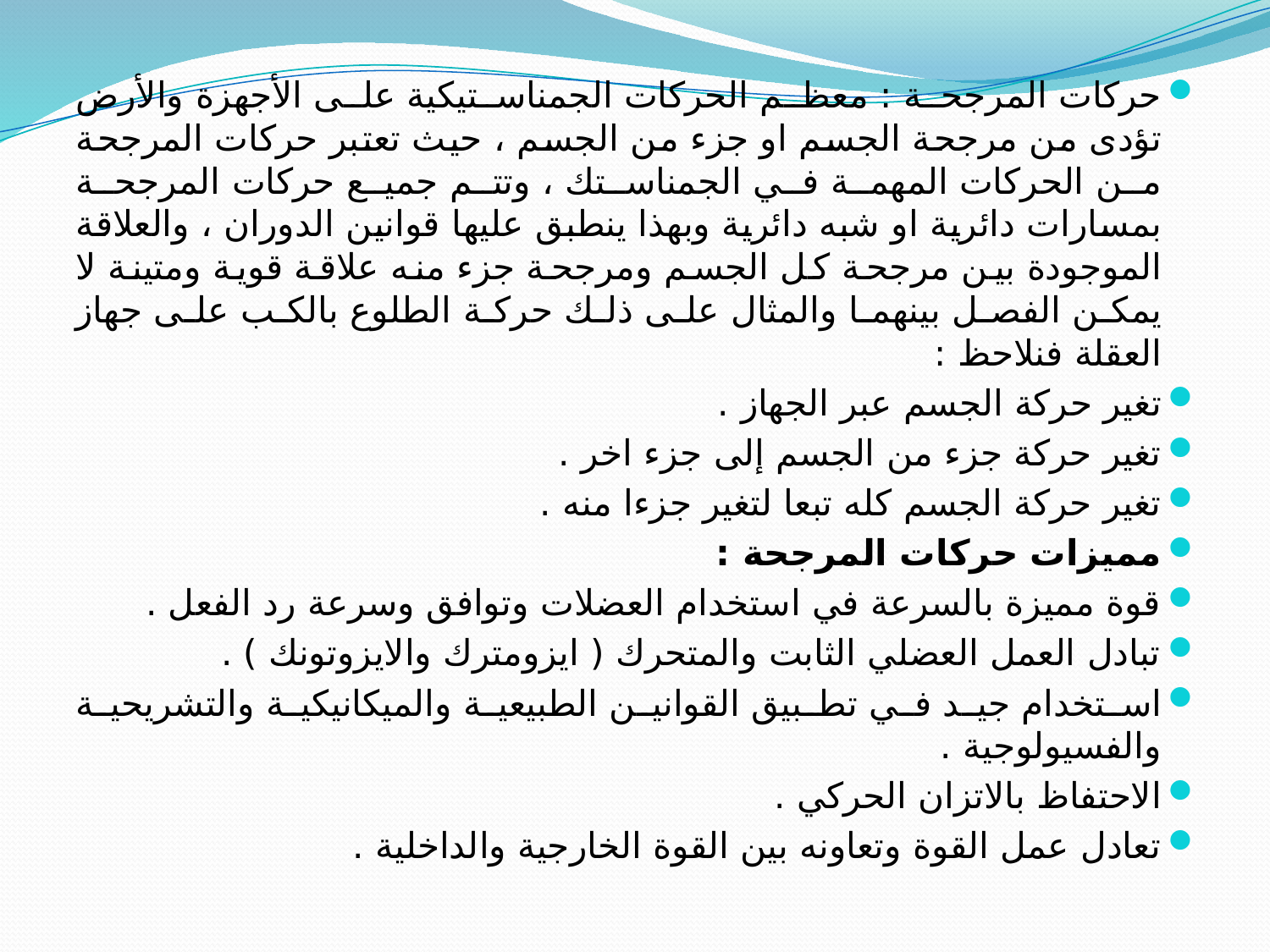

حركات المرجحة : معظم الحركات الجمناستيكية على الأجهزة والأرض تؤدى من مرجحة الجسم او جزء من الجسم ، حيث تعتبر حركات المرجحة من الحركات المهمة في الجمناستك ، وتتم جميع حركات المرجحة بمسارات دائرية او شبه دائرية وبهذا ينطبق عليها قوانين الدوران ، والعلاقة الموجودة بين مرجحة كل الجسم ومرجحة جزء منه علاقة قوية ومتينة لا يمكن الفصل بينهما والمثال على ذلك حركة الطلوع بالكب على جهاز العقلة فنلاحظ :
تغير حركة الجسم عبر الجهاز .
تغير حركة جزء من الجسم إلى جزء اخر .
تغير حركة الجسم كله تبعا لتغير جزءا منه .
مميزات حركات المرجحة :
قوة مميزة بالسرعة في استخدام العضلات وتوافق وسرعة رد الفعل .
تبادل العمل العضلي الثابت والمتحرك ( ايزومترك والايزوتونك ) .
استخدام جيد في تطبيق القوانين الطبيعية والميكانيكية والتشريحية والفسيولوجية .
الاحتفاظ بالاتزان الحركي .
تعادل عمل القوة وتعاونه بين القوة الخارجية والداخلية .